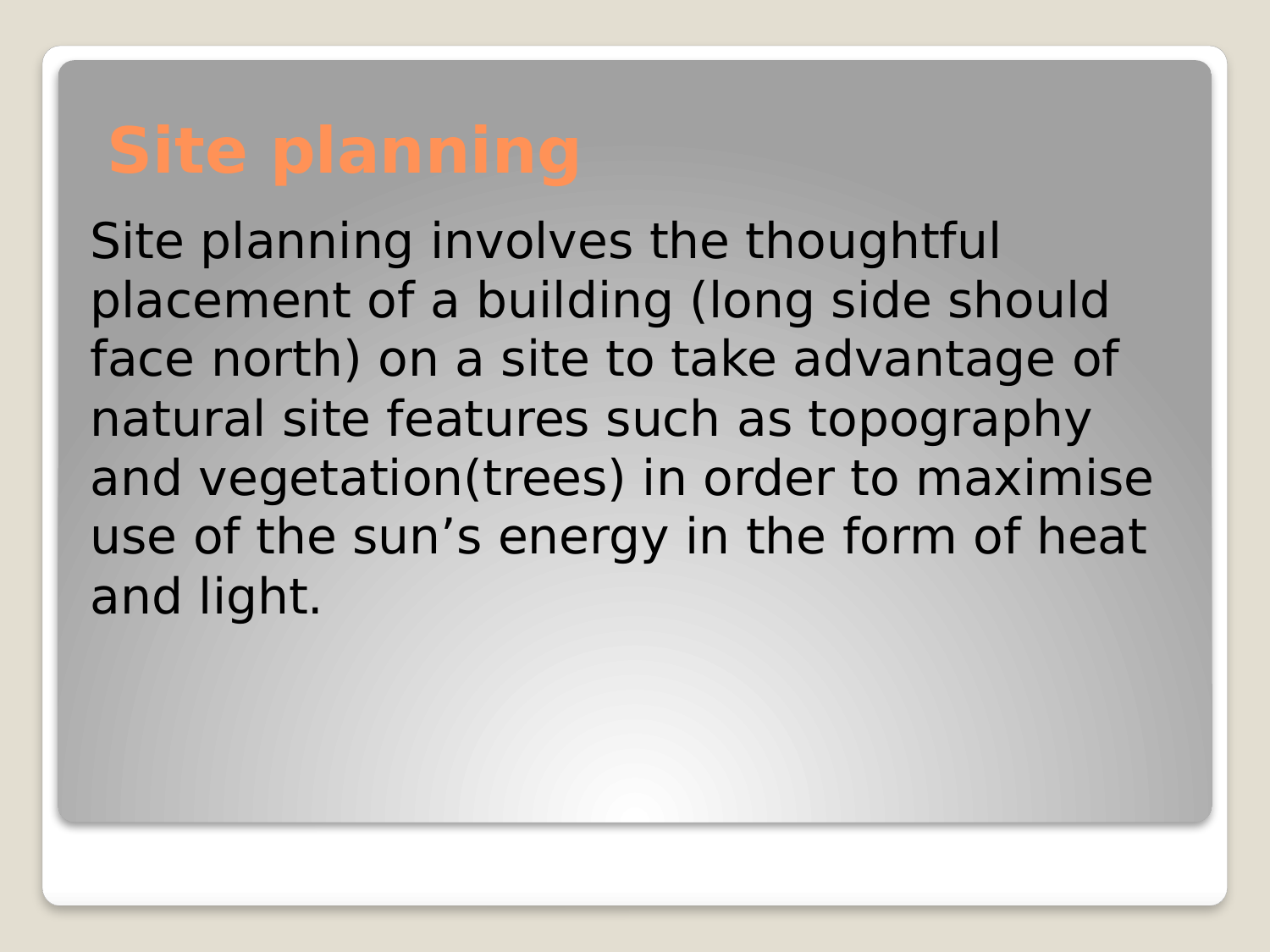

# Site planning
Site planning involves the thoughtful placement of a building (long side should face north) on a site to take advantage of natural site features such as topography and vegetation(trees) in order to maximise use of the sun’s energy in the form of heat and light.